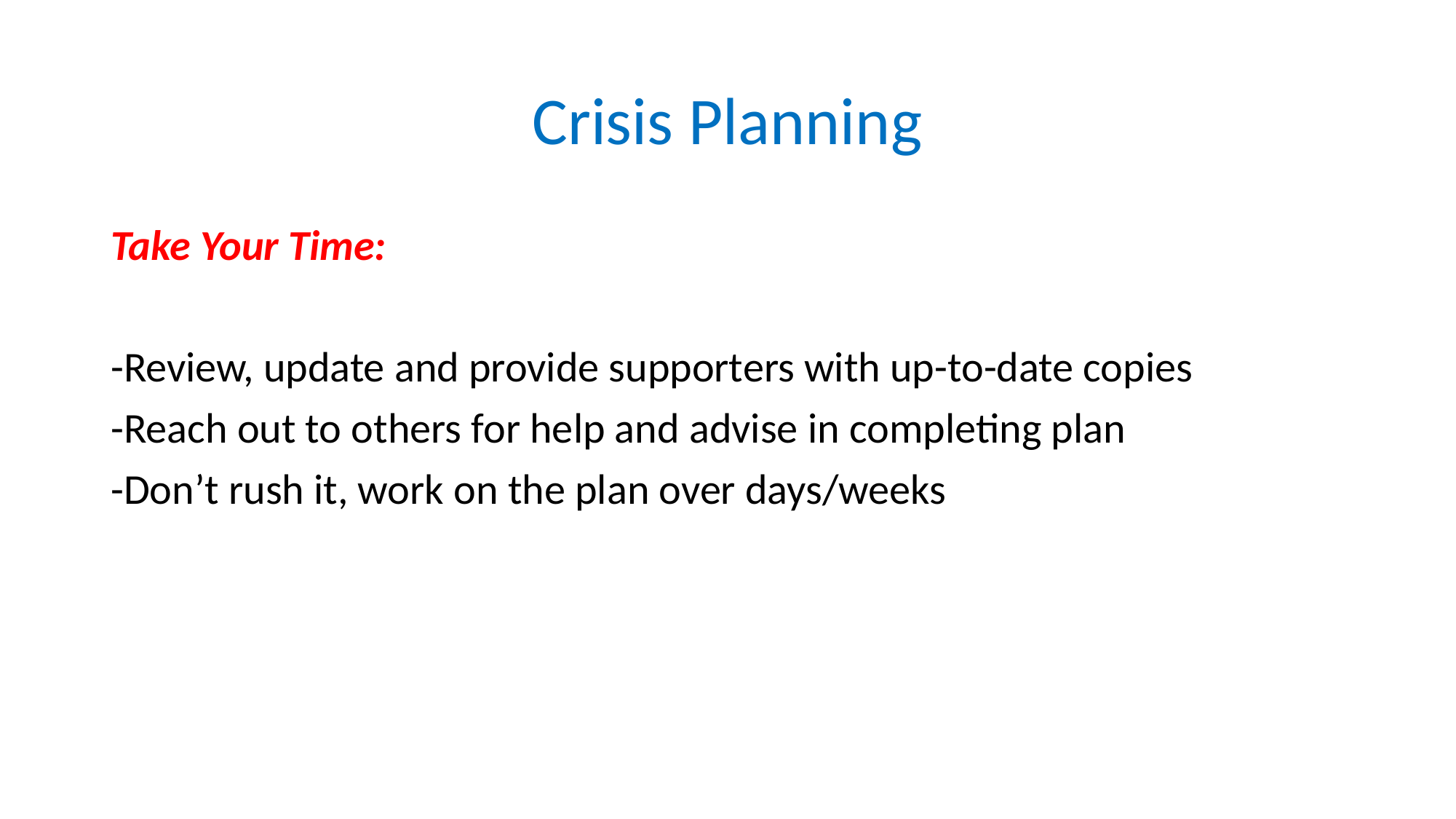

# Crisis Planning
Take Your Time:

-Review, update and provide supporters with up-to-date copies
-Reach out to others for help and advise in completing plan
-Don’t rush it, work on the plan over days/weeks